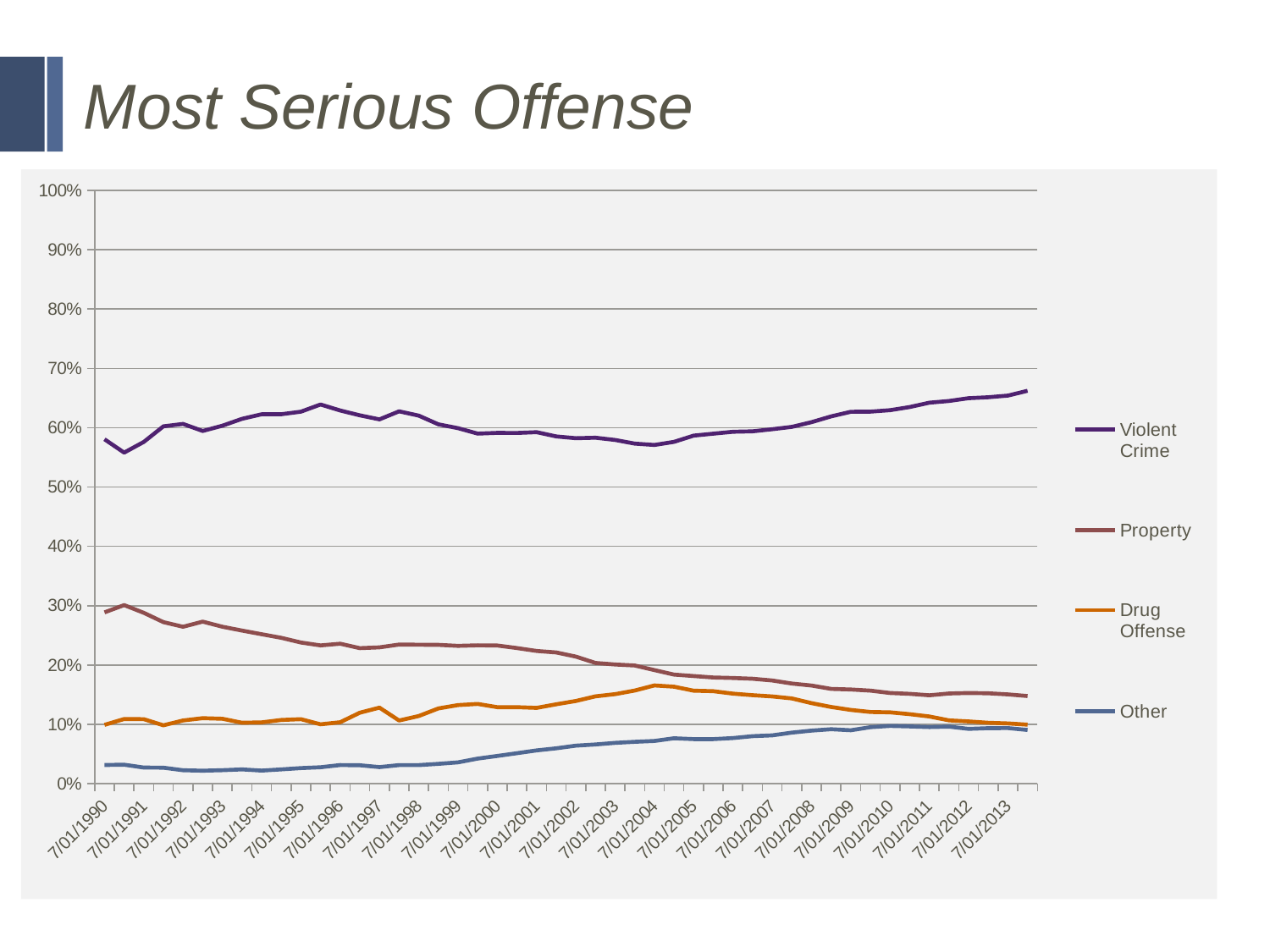

# Most Serious Offense

### Chart

| Category | Violent Crime | Property | Drug Offense | Other |
|---|---|---|---|---|
| 7/01/1990 | 0.5805449330783938 | 0.2887189292543021 | 0.09918738049713192 | 0.03154875717017208 |
| 12/31/1990 | 0.5579931666966373 | 0.3010249955044057 | 0.1089732062578673 | 0.03200863154108973 |
| 7/01/1991 | 0.5760283469419195 | 0.28793714373748264 | 0.1087659836696965 | 0.02726852565090125 |
| 12/31/1991 | 0.6023526036436666 | 0.272270836321905 | 0.09840768899727442 | 0.026968871037153924 |
| 7/01/1992 | 0.6063336425069564 | 0.26447595070889096 | 0.10653239697893202 | 0.02265800980522062 |
| 12/31/1992 | 0.594483921474166 | 0.2731542815849693 | 0.1104420089124413 | 0.02191978802842346 |
| 7/01/1993 | 0.6032925574482679 | 0.26454784497542017 | 0.10940894020807133 | 0.02275065736824054 |
| 12/31/1993 | 0.6149530693710217 | 0.25806451612903225 | 0.10281583773869889 | 0.024166576761247168 |
| 7/01/1994 | 0.6226283203515078 | 0.25194727381665666 | 0.10335530257639305 | 0.02206910325544238 |
| 12/31/1994 | 0.6226798411672361 | 0.24582140548527104 | 0.10739680487579648 | 0.024101948471696374 |
| 7/01/1995 | 0.6270193502574117 | 0.23797266110420737 | 0.10873424462985976 | 0.026273744008521213 |
| 12/31/1995 | 0.6391311640389131 | 0.23305937604830593 | 0.10005031868500502 | 0.027759141227775914 |
| 7/01/1996 | 0.6290410532055776 | 0.2358806574744878 | 0.10360676170444809 | 0.03147152761548648 |
| 12/31/1996 | 0.6208305963068389 | 0.22845047806729435 | 0.11962630464929568 | 0.03109262097657105 |
| 7/01/1997 | 0.6139813491253148 | 0.22980055816486286 | 0.12824178068205025 | 0.027976312027772107 |
| 12/31/1997 | 0.6275816562190696 | 0.2345100626855823 | 0.10649950511382382 | 0.03140877598152425 |
| 7/01/1998 | 0.6203097263879538 | 0.23419232417212463 | 0.11409683540429699 | 0.03140111403562466 |
| 12/31/1998 | 0.6057113659588963 | 0.2339616214374929 | 0.12683092994209152 | 0.033496082661519246 |
| 7/01/1999 | 0.5991907202589695 | 0.23231723765848394 | 0.13250606959805772 | 0.0359859724844888 |
| 12/31/1999 | 0.5899812591804691 | 0.23324722686521807 | 0.1344780428506306 | 0.04229347110368232 |
| 7/01/2000 | 0.5913065201099176 | 0.2329253060204846 | 0.12895328503622283 | 0.04681488883337497 |
| 12/31/2000 | 0.5910775085119166 | 0.22856999799719607 | 0.1289305027037853 | 0.05142199078710195 |
| 7/01/2001 | 0.5924419757984527 | 0.2237155326324142 | 0.12775243007339815 | 0.05609006149573498 |
| 12/31/2001 | 0.5853469940073458 | 0.22114826986274888 | 0.13381983375217474 | 0.05968490237773052 |
| 7/01/2002 | 0.5822587501771291 | 0.21420811487412025 | 0.13938878654763592 | 0.06414434840111473 |
| 12/31/2002 | 0.5831184056271982 | 0.20347010550996483 | 0.14724501758499414 | 0.0661664712778429 |
| 7/01/2003 | 0.5793189947507781 | 0.2008640312166117 | 0.15097319645096854 | 0.06884377758164166 |
| 12/31/2003 | 0.573168481269607 | 0.19920649566340654 | 0.15699391031555637 | 0.07063111275143015 |
| 7/01/2004 | 0.5708691890907435 | 0.19145836179028364 | 0.16559668533442606 | 0.07207576378454673 |
| 12/31/2004 | 0.5760959092157042 | 0.18385650224215247 | 0.1634940971904457 | 0.07655349135169763 |
| 7/01/2005 | 0.5866722314969394 | 0.18141346688925988 | 0.1567427193470599 | 0.07517158226674087 |
| 12/31/2005 | 0.5899310536300958 | 0.17898292536208413 | 0.15593910508537318 | 0.0751469159224469 |
| 7/01/2006 | 0.5931504967721258 | 0.1781053981044824 | 0.15177876470857563 | 0.07696534041481617 |
| 12/31/2006 | 0.5938635446104158 | 0.1768716637509532 | 0.14914995738572645 | 0.0801148342529045 |
| 7/01/2007 | 0.5974628712871287 | 0.173974540311174 | 0.1471004243281471 | 0.08146216407355021 |
| 12/31/2007 | 0.601355541773722 | 0.1688225392043944 | 0.14370514751484006 | 0.0861167715070435 |
| 7/01/2008 | 0.6093175499955161 | 0.16541117388575016 | 0.13577257645054255 | 0.08949869966819118 |
| 12/31/2008 | 0.6190885640584695 | 0.15975019233380097 | 0.12933882427478843 | 0.09182241933294112 |
| 7/01/2009 | 0.6268249420111884 | 0.15877564015099832 | 0.12430072315459136 | 0.0900986946832219 |
| 12/31/2009 | 0.6270523491153864 | 0.15681993905489608 | 0.12084413517078273 | 0.09528357665893482 |
| 7/01/2010 | 0.62951889100299 | 0.15284950620639667 | 0.12027724925251426 | 0.09735435353809913 |
| 12/31/2010 | 0.6348097776144092 | 0.1514427494945782 | 0.1172119095754457 | 0.09653556331556698 |
| 7/01/2011 | 0.6421632124352331 | 0.1490099925980755 | 0.1133419689119171 | 0.09548482605477425 |
| 12/31/2011 | 0.6450176710882637 | 0.15201725799788865 | 0.10676091247073943 | 0.09620415844310827 |
| 7/01/2012 | 0.6497480531378836 | 0.15290884104443425 | 0.10494732020155748 | 0.09239578561612459 |
| 12/31/2012 | 0.6512921916674331 | 0.15234985744504737 | 0.10273153683436034 | 0.09362641405315919 |
| 7/01/2013 | 0.6540831697630893 | 0.15054548774364357 | 0.10156570959054184 | 0.09380563290272516 |
| 12/31/2013 | 0.6622193296452977 | 0.1477383664171819 | 0.09948398493793872 | 0.09055831899958161 |